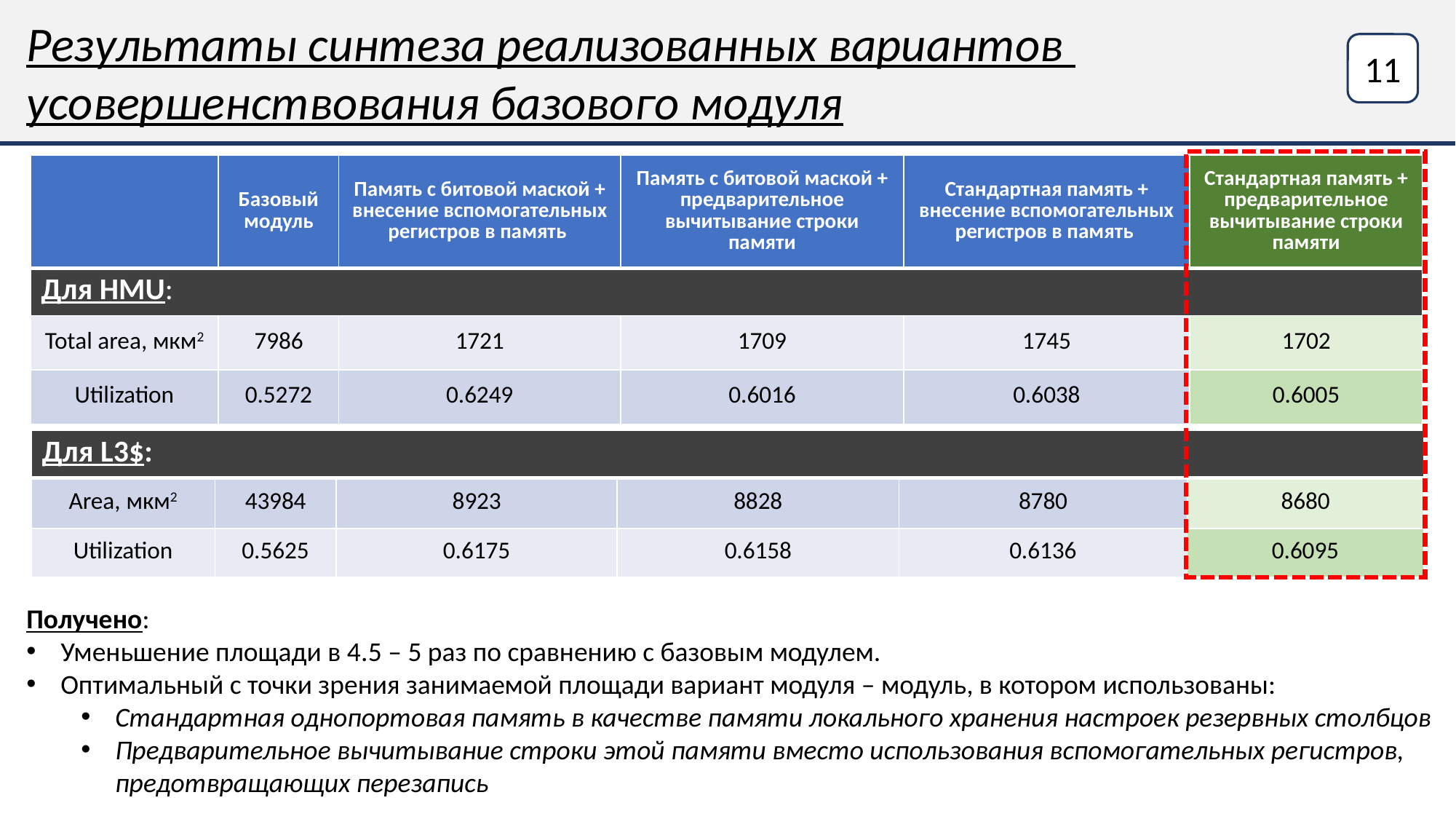

Результаты синтеза реализованных вариантов
усовершенствования базового модуля
11

|  | Базовый модуль | Память с битовой маской + внесение вспомогательных регистров в память | Память с битовой маской + предварительное вычитывание строки памяти | Стандартная память + внесение вспомогательных регистров в память | Стандартная память + предварительное вычитывание строки памяти |
| --- | --- | --- | --- | --- | --- |
| Для HMU: |  |  |  |  |  |
| Total area, мкм2 | 7986 | 1721 | 1709 | 1745 | 1702 |
| Utilization | 0.5272 | 0.6249 | 0.6016 | 0.6038 | 0.6005 |
| Для L3$: |  |  |  |  |  |
| --- | --- | --- | --- | --- | --- |
| Area, мкм2 | 43984 | 8923 | 8828 | 8780 | 8680 |
| Utilization | 0.5625 | 0.6175 | 0.6158 | 0.6136 | 0.6095 |
Получено:
Уменьшение площади в 4.5 – 5 раз по сравнению с базовым модулем.
Оптимальный с точки зрения занимаемой площади вариант модуля – модуль, в котором использованы:
Стандартная однопортовая память в качестве памяти локального хранения настроек резервных столбцов
Предварительное вычитывание строки этой памяти вместо использования вспомогательных регистров, предотвращающих перезапись